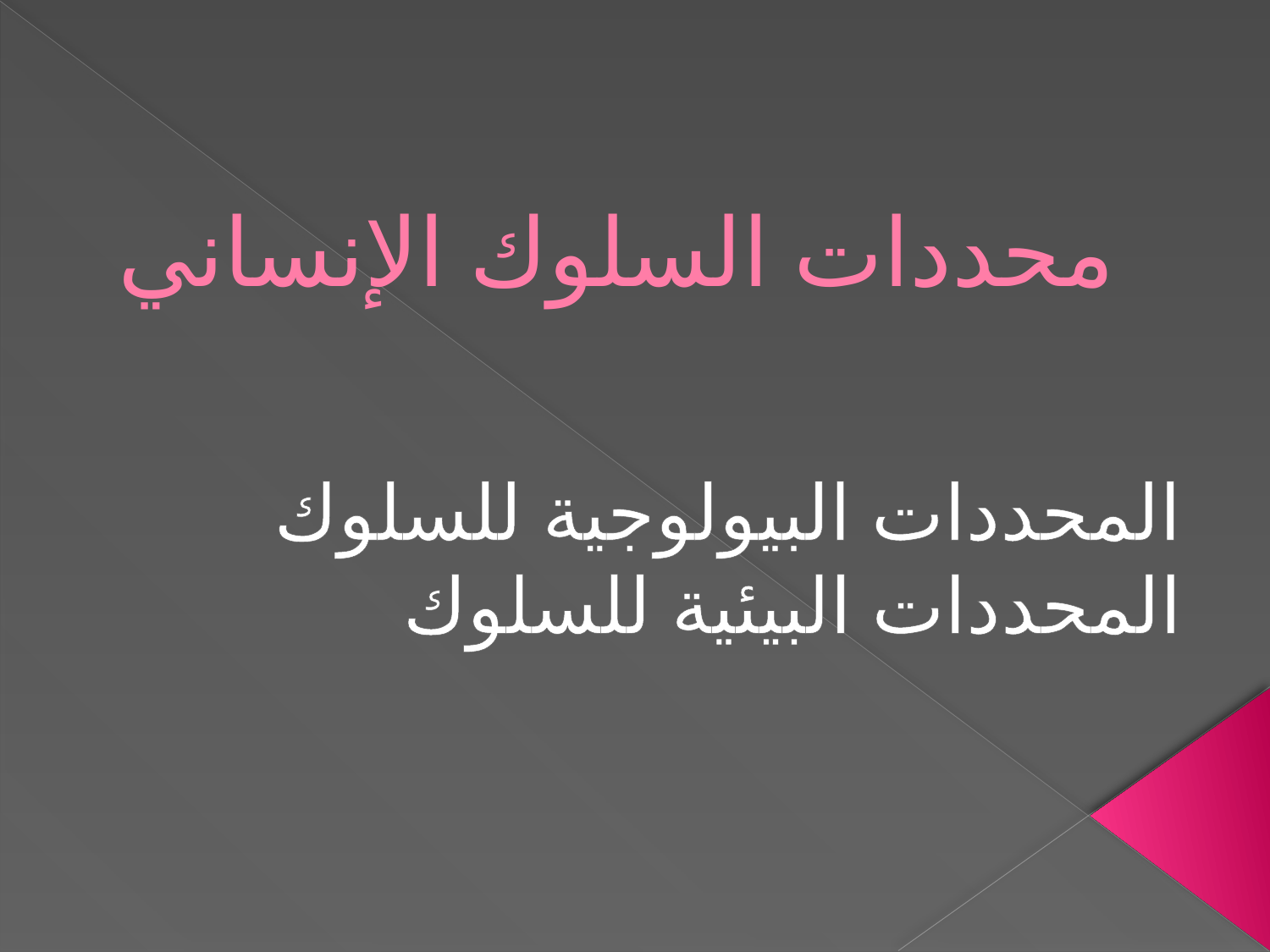

# محددات السلوك الإنساني
المحددات البيولوجية للسلوك
المحددات البيئية للسلوك